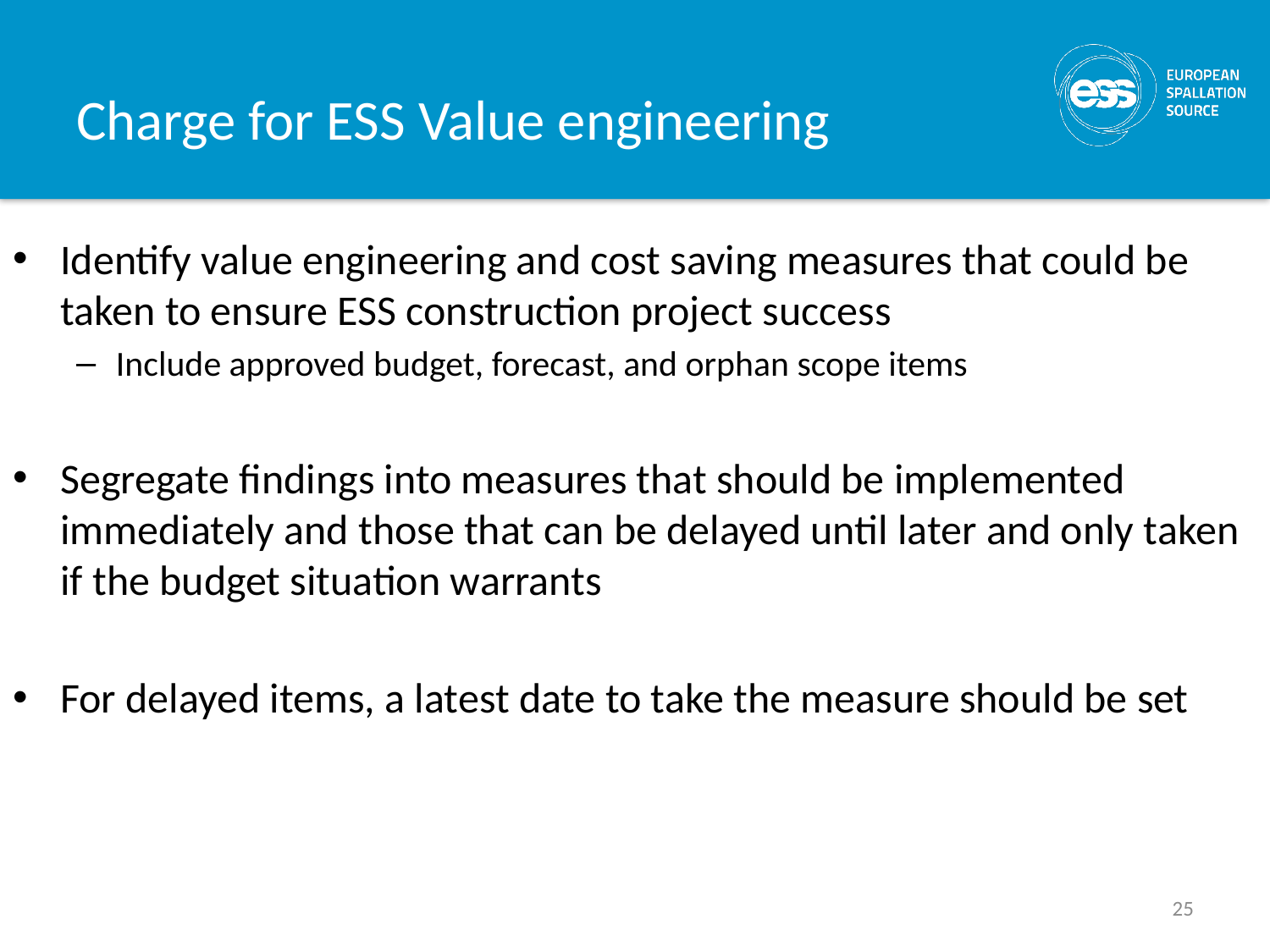

# Charge for ESS Value engineering
Identify value engineering and cost saving measures that could be taken to ensure ESS construction project success
Include approved budget, forecast, and orphan scope items

Segregate findings into measures that should be implemented immediately and those that can be delayed until later and only taken if the budget situation warrants

For delayed items, a latest date to take the measure should be set
25